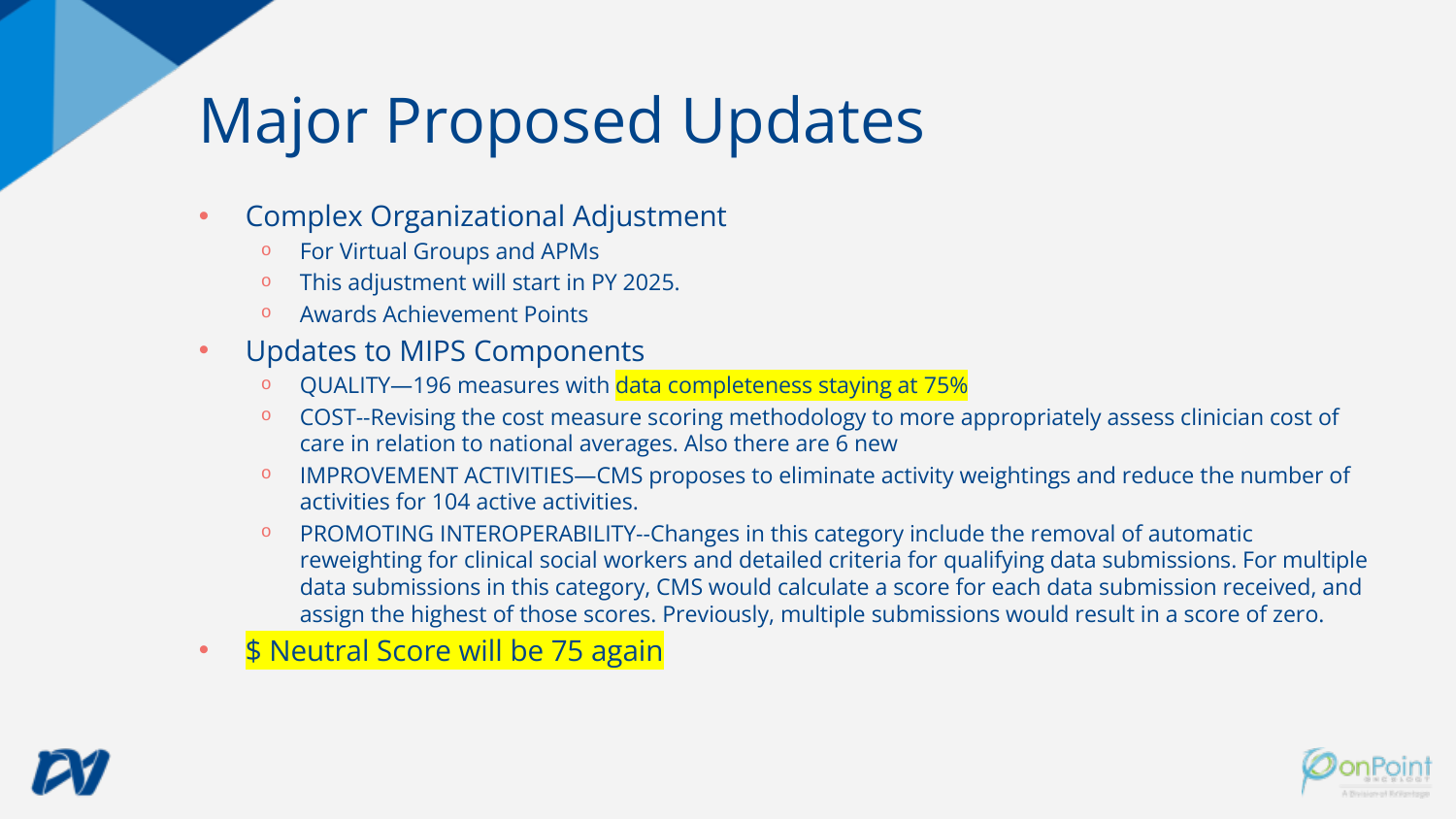

# Major Proposed Updates
Complex Organizational Adjustment
For Virtual Groups and APMs
This adjustment will start in PY 2025.
Awards Achievement Points
Updates to MIPS Components
QUALITY—196 measures with data completeness staying at 75%
COST--Revising the cost measure scoring methodology to more appropriately assess clinician cost of care in relation to national averages. Also there are 6 new
IMPROVEMENT ACTIVITIES—CMS proposes to eliminate activity weightings and reduce the number of activities for 104 active activities.
PROMOTING INTEROPERABILITY--Changes in this category include the removal of automatic reweighting for clinical social workers and detailed criteria for qualifying data submissions. For multiple data submissions in this category, CMS would calculate a score for each data submission received, and assign the highest of those scores. Previously, multiple submissions would result in a score of zero.
$ Neutral Score will be 75 again